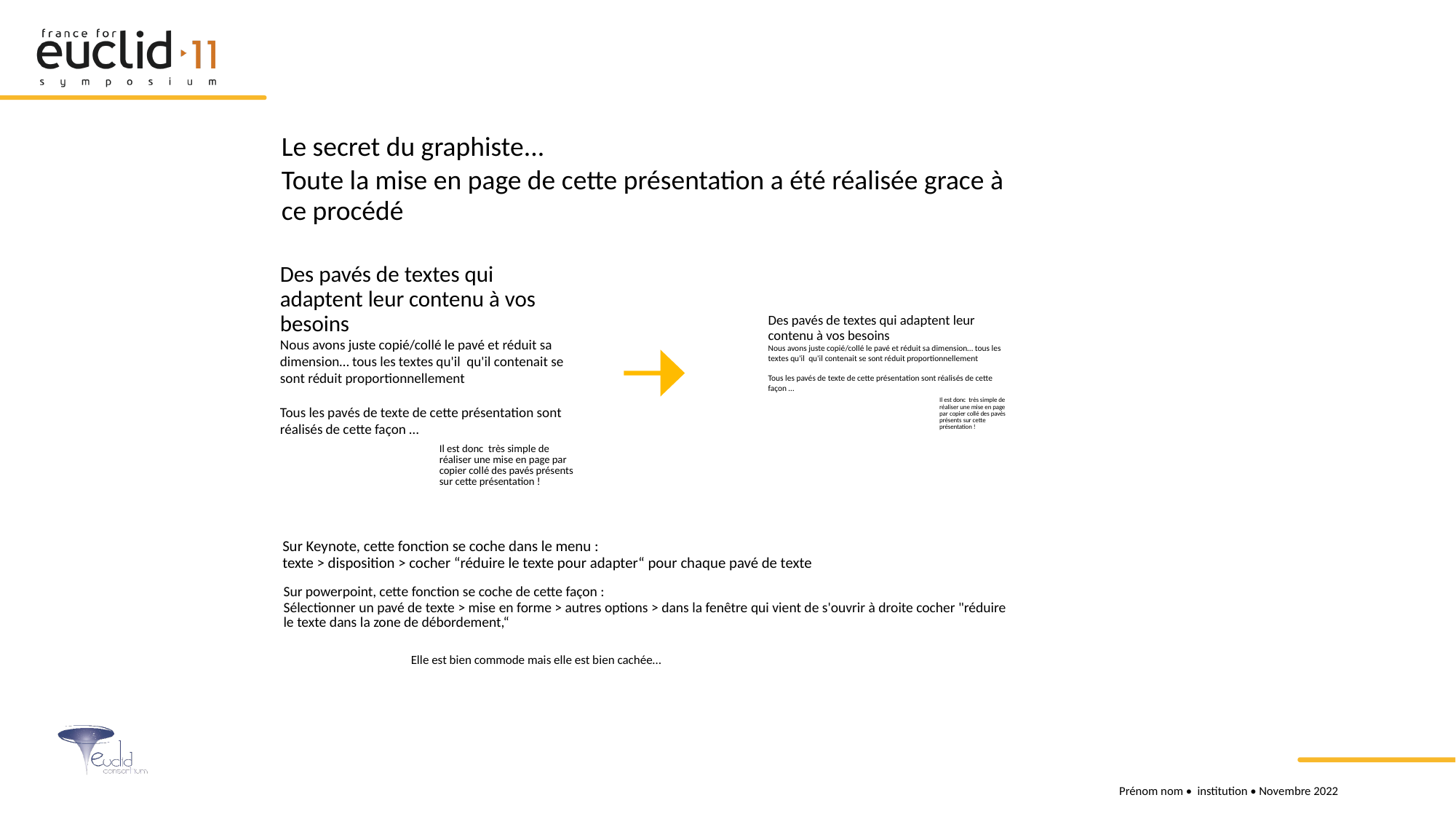

Le secret du graphiste...
Toute la mise en page de cette présentation a été réalisée grace à ce procédé
Des pavés de textes qui adaptent leur contenu à vos besoins
Nous avons juste copié/collé le pavé et réduit sa dimension… tous les textes qu'il  qu'il contenait se sont réduit proportionnellement

Tous les pavés de texte de cette présentation sont réalisés de cette façon …
Il est donc  très simple de réaliser une mise en page par copier collé des pavés présents sur cette présentation !
Des pavés de textes qui adaptent leur contenu à vos besoins
Nous avons juste copié/collé le pavé et réduit sa dimension… tous les textes qu'il  qu'il contenait se sont réduit proportionnellement

Tous les pavés de texte de cette présentation sont réalisés de cette façon …
Il est donc  très simple de réaliser une mise en page par copier collé des pavés présents sur cette présentation !

Sur Keynote, cette fonction se coche dans le menu :
texte > disposition > cocher “réduire le texte pour adapter“ pour chaque pavé de texte
Sur powerpoint, cette fonction se coche de cette façon :
Sélectionner un pavé de texte > mise en forme > autres options > dans la fenêtre qui vient de s'ouvrir à droite cocher "réduire le texte dans la zone de débordement,“
Elle est bien commode mais elle est bien cachée…